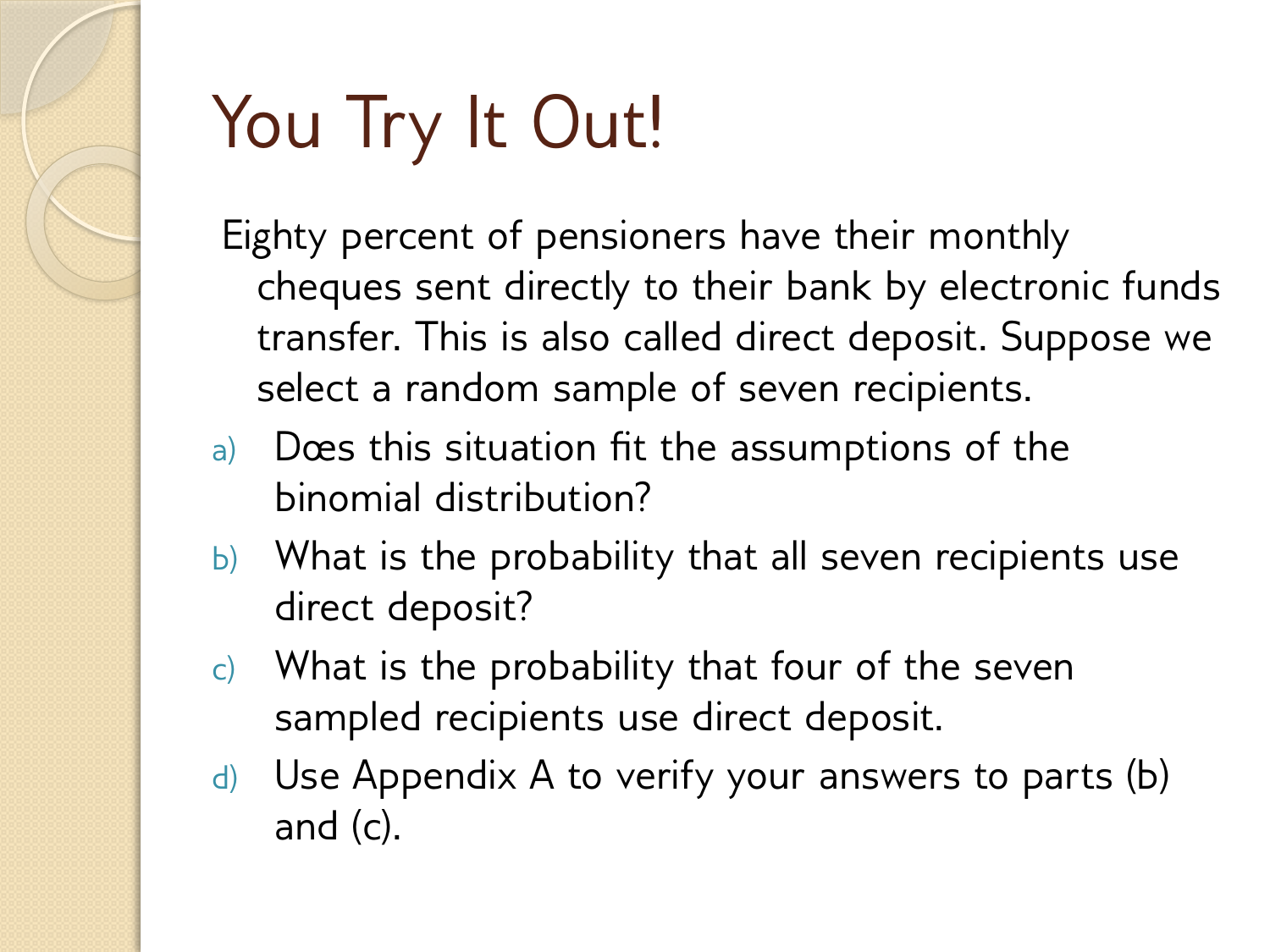

# You Try It Out!
Eighty percent of pensioners have their monthly cheques sent directly to their bank by electronic funds transfer. This is also called direct deposit. Suppose we select a random sample of seven recipients.
Does this situation fit the assumptions of the binomial distribution?
What is the probability that all seven recipients use direct deposit?
What is the probability that four of the seven sampled recipients use direct deposit.
Use Appendix A to verify your answers to parts (b) and (c).